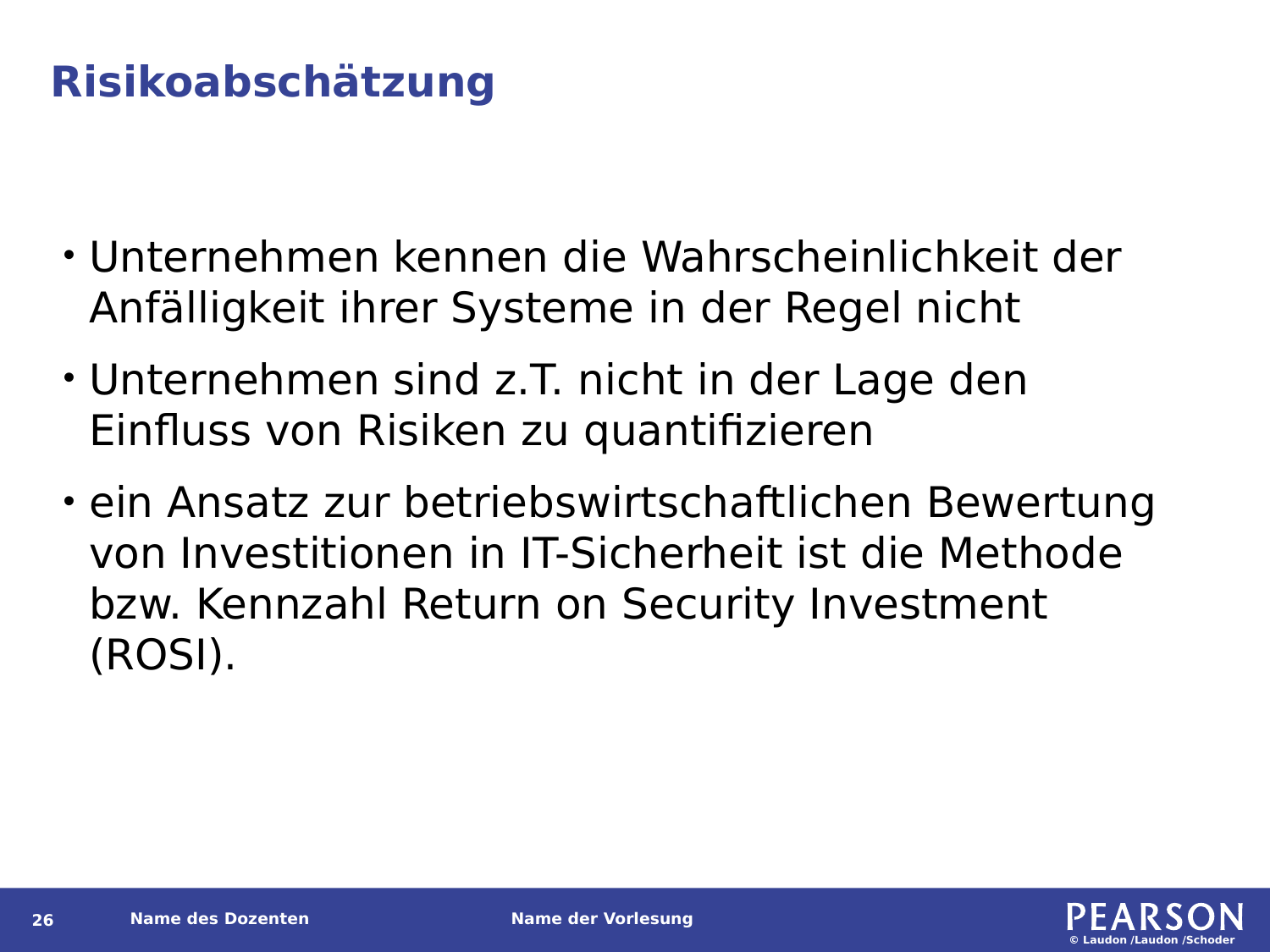

# Risikoabschätzung
Unternehmen kennen die Wahrscheinlichkeit der Anfälligkeit ihrer Systeme in der Regel nicht
Unternehmen sind z.T. nicht in der Lage den Einfluss von Risiken zu quantifizieren
ein Ansatz zur betriebswirtschaftlichen Bewertung von Investitionen in IT-Sicherheit ist die Methode bzw. Kennzahl Return on Security Investment (ROSI).
26